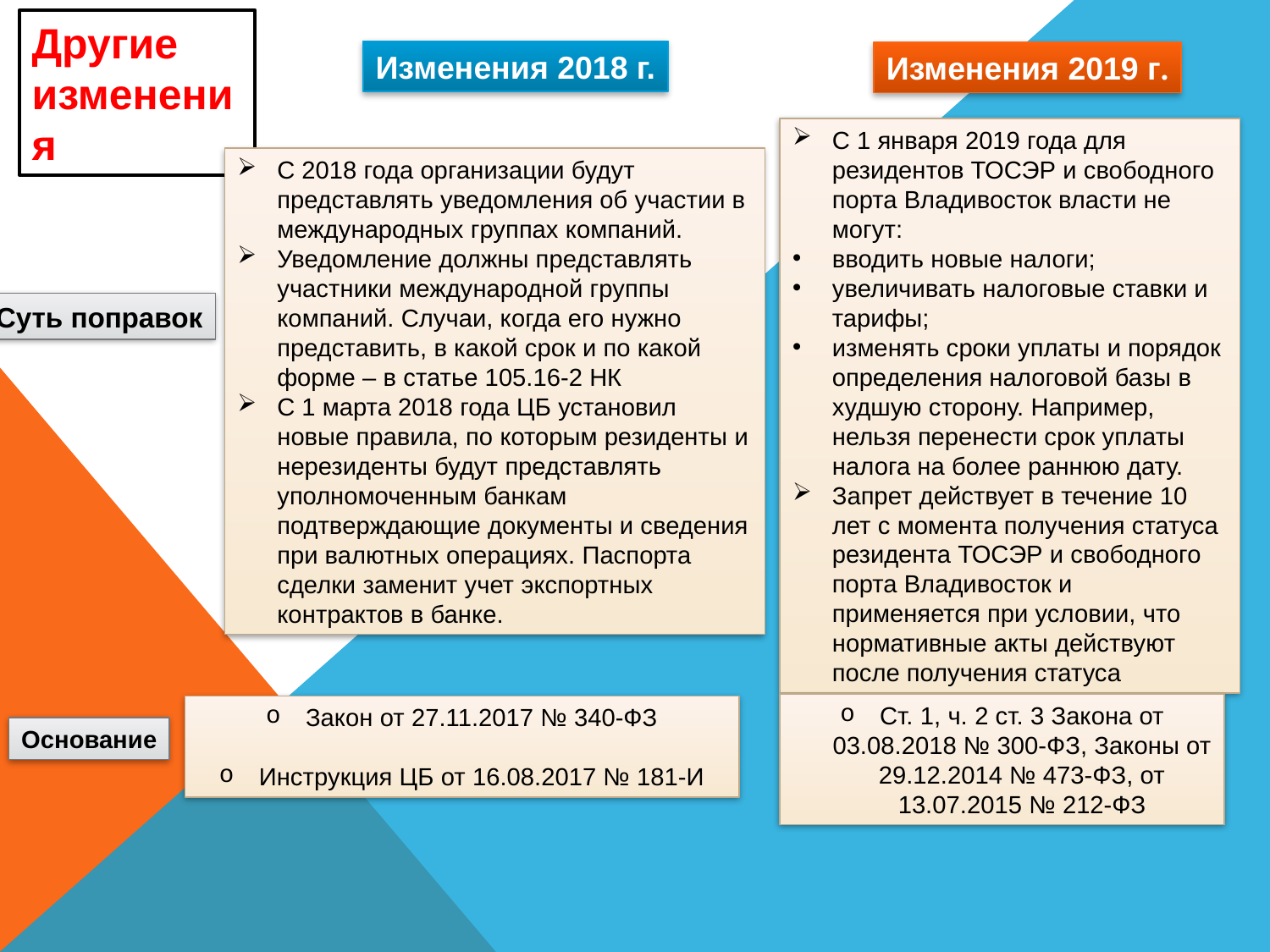

Другие изменения
Изменения 2018 г.
Изменения 2019 г.
С 1 января 2019 года для резидентов ТОСЭР и свободного порта Владивосток власти не могут:
вводить новые налоги;
увеличивать налоговые ставки и тарифы;
изменять сроки уплаты и порядок определения налоговой базы в худшую сторону. Например, нельзя перенести срок уплаты налога на более раннюю дату.
Запрет действует в течение 10 лет с момента получения статуса резидента ТОСЭР и свободного порта Владивосток и применяется при условии, что нормативные акты действуют после получения статуса
С 2018 года организации будут представлять уведомления об участии в международных группах компаний.
Уведомление должны представлять участники международной группы компаний. Случаи, когда его нужно представить, в какой срок и по какой форме – в статье 105.16-2 НК
С 1 марта 2018 года ЦБ установил новые правила, по которым резиденты и нерезиденты будут представлять уполномоченным банкам подтверждающие документы и сведения при валютных операциях. Паспорта сделки заменит учет экспортных контрактов в банке.
Суть поправок
Ст. 1, ч. 2 ст. 3 Закона от 03.08.2018 № 300-ФЗ, Законы от 29.12.2014 № 473-ФЗ, от 13.07.2015 № 212-ФЗ
Закон от 27.11.2017 № 340-ФЗ

Инструкция ЦБ от 16.08.2017 № 181-И
Основание